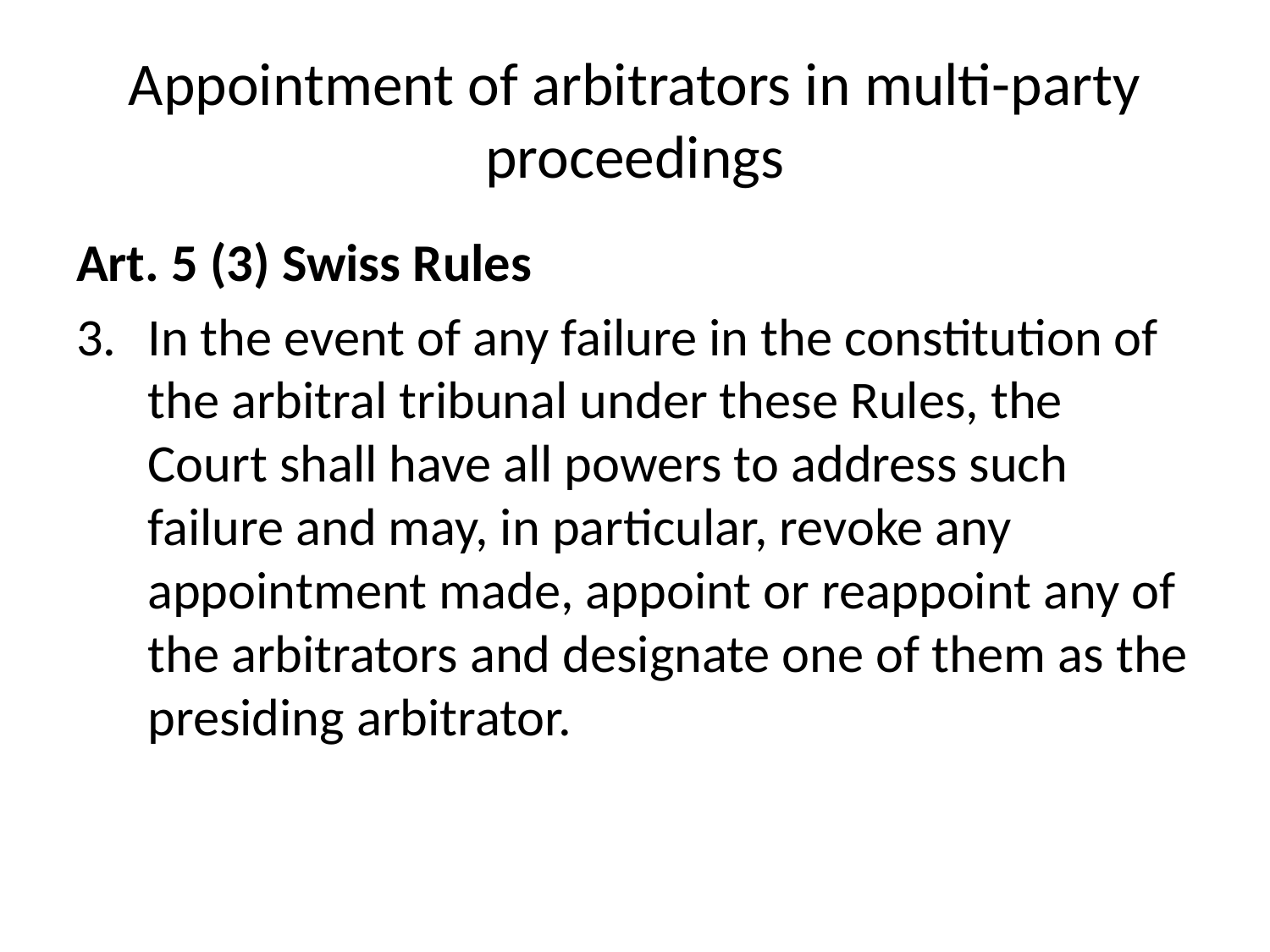

# Appointment of arbitrators in multi-party proceedings
Art. 5 (3) Swiss Rules
In the event of any failure in the constitution of the arbitral tribunal under these Rules, the Court shall have all powers to address such failure and may, in particular, revoke any appointment made, appoint or reappoint any of the arbitrators and designate one of them as the presiding arbitrator.